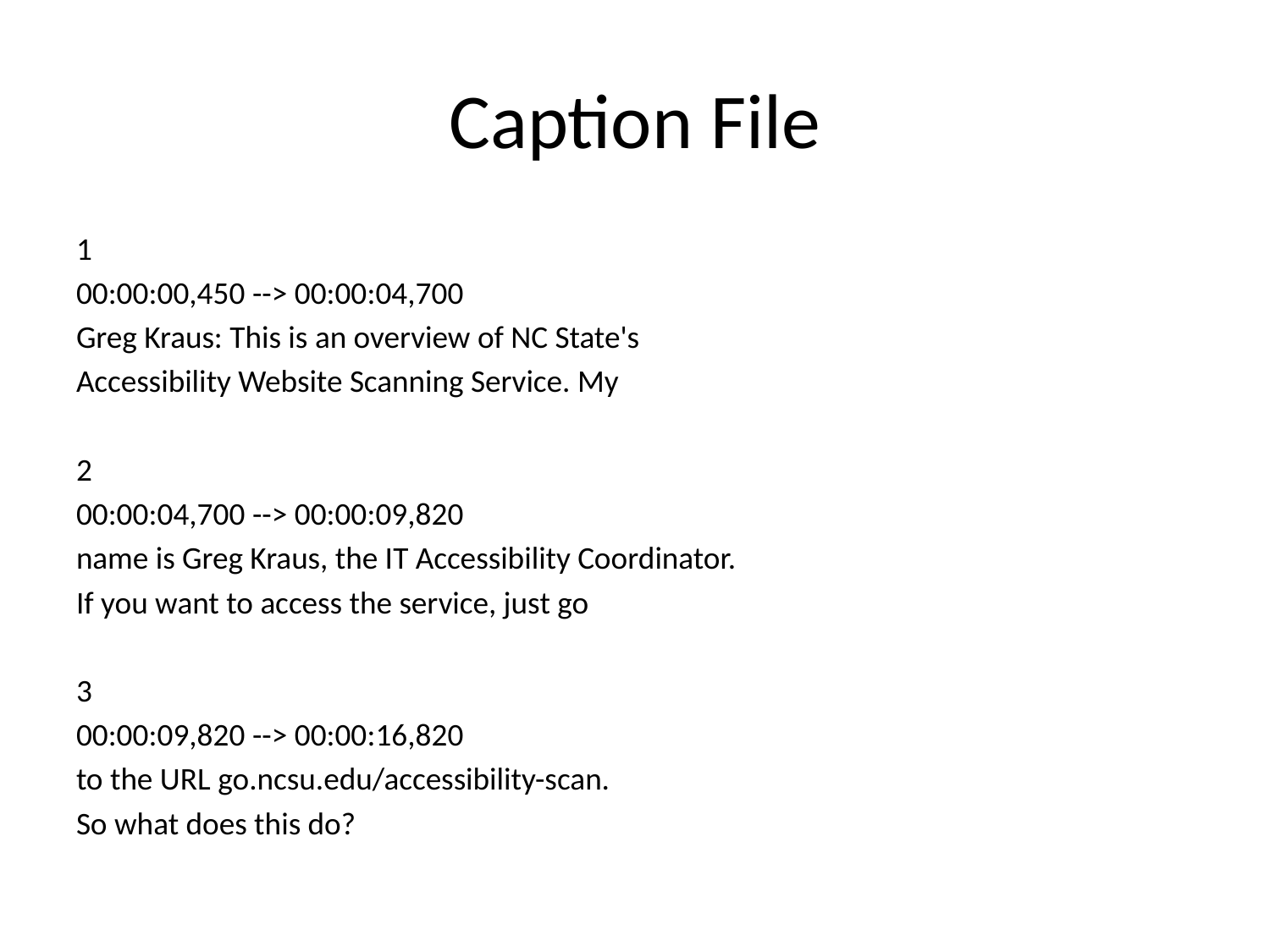

# Caption File
1
00:00:00,450 --> 00:00:04,700
Greg Kraus: This is an overview of NC State's
Accessibility Website Scanning Service. My

2
00:00:04,700 --> 00:00:09,820
name is Greg Kraus, the IT Accessibility Coordinator.
If you want to access the service, just go

3
00:00:09,820 --> 00:00:16,820
to the URL go.ncsu.edu/accessibility-scan.
So what does this do?